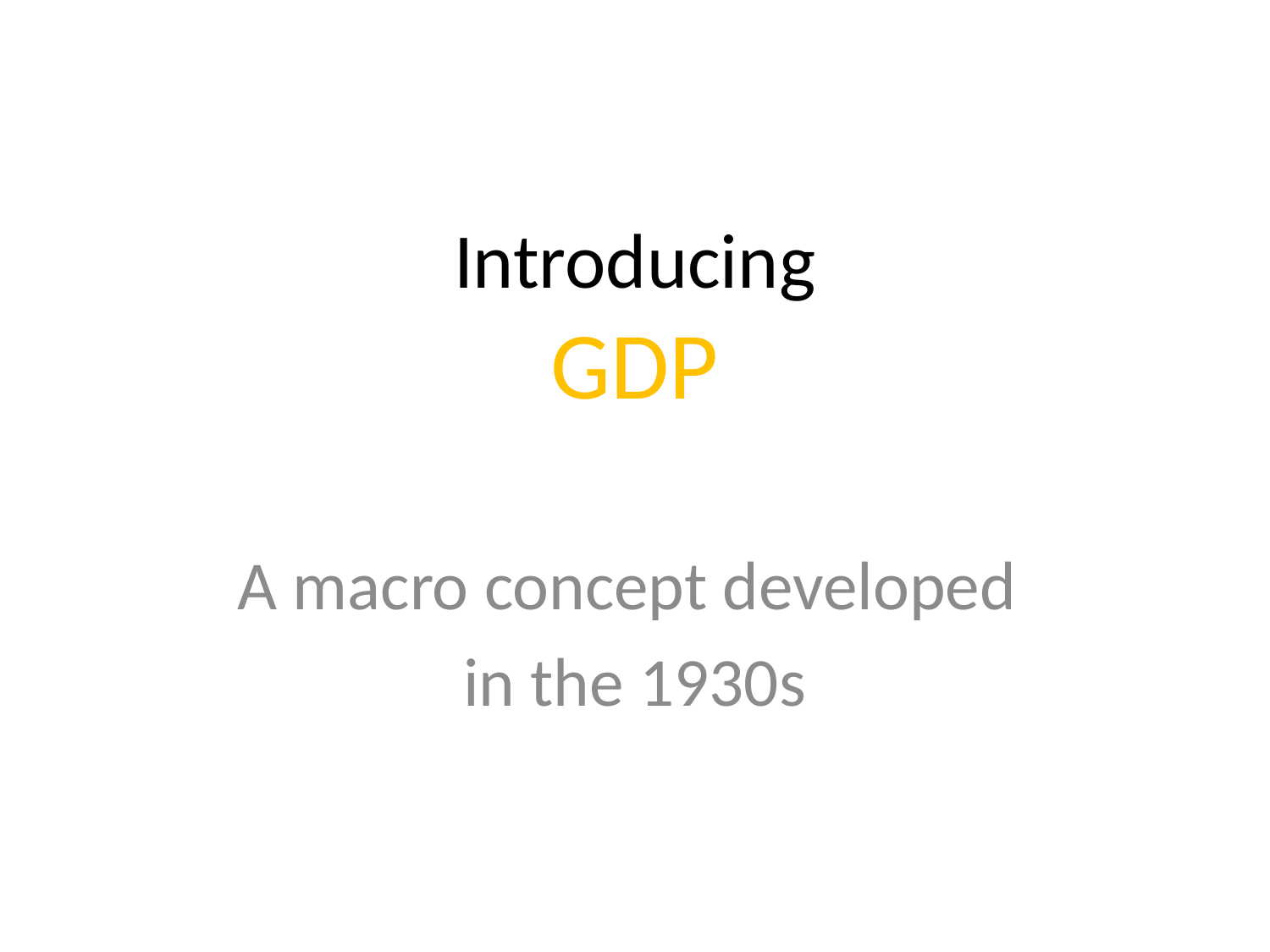

# Introducing GDP
A macro concept developed
in the 1930s